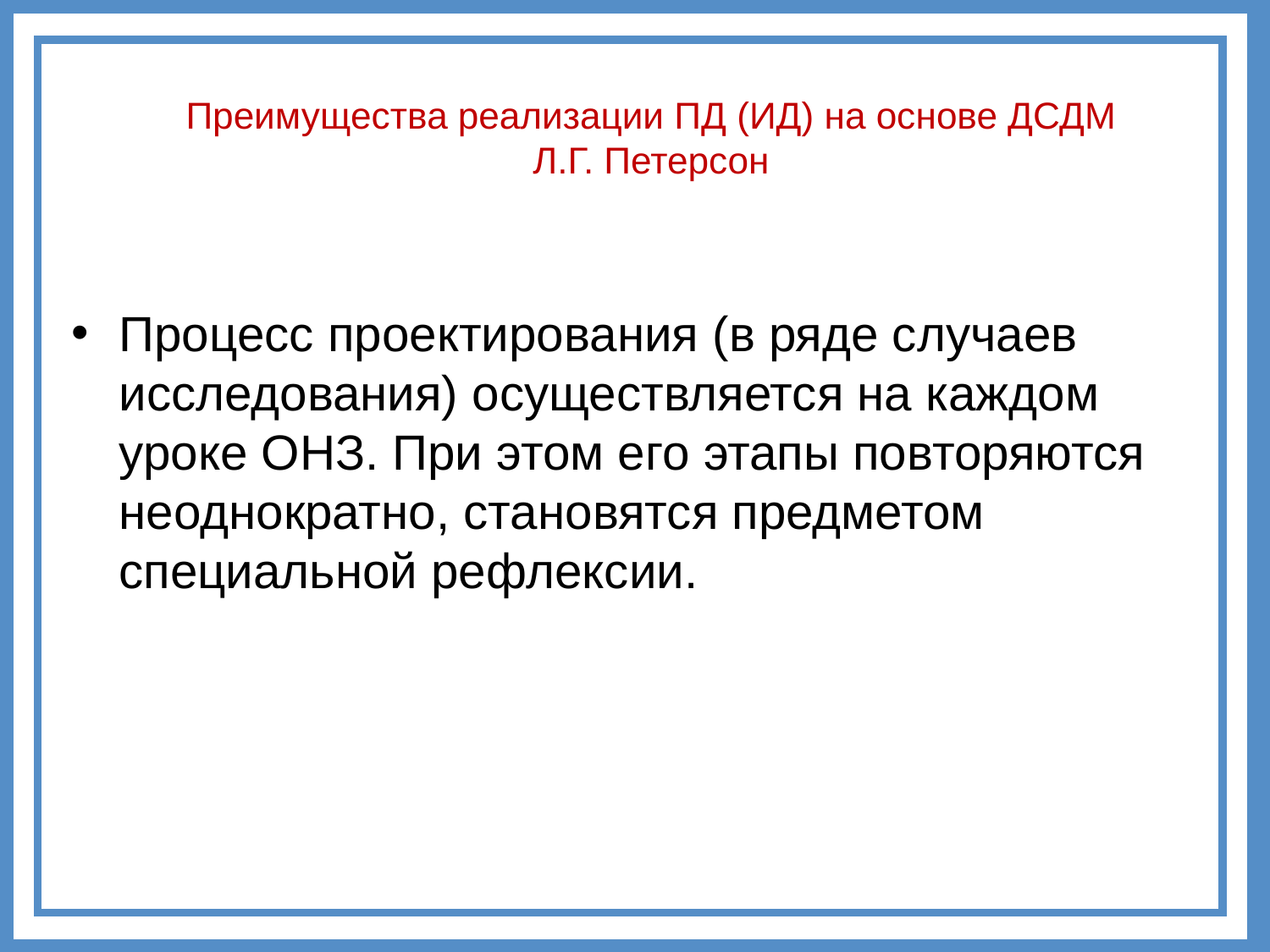

# Преимущества реализации ПД (ИД) на основе ДСДМ Л.Г. Петерсон
Процесс проектирования (в ряде случаев исследования) осуществляется на каждом уроке ОНЗ. При этом его этапы повторяются неоднократно, становятся предметом специальной рефлексии.